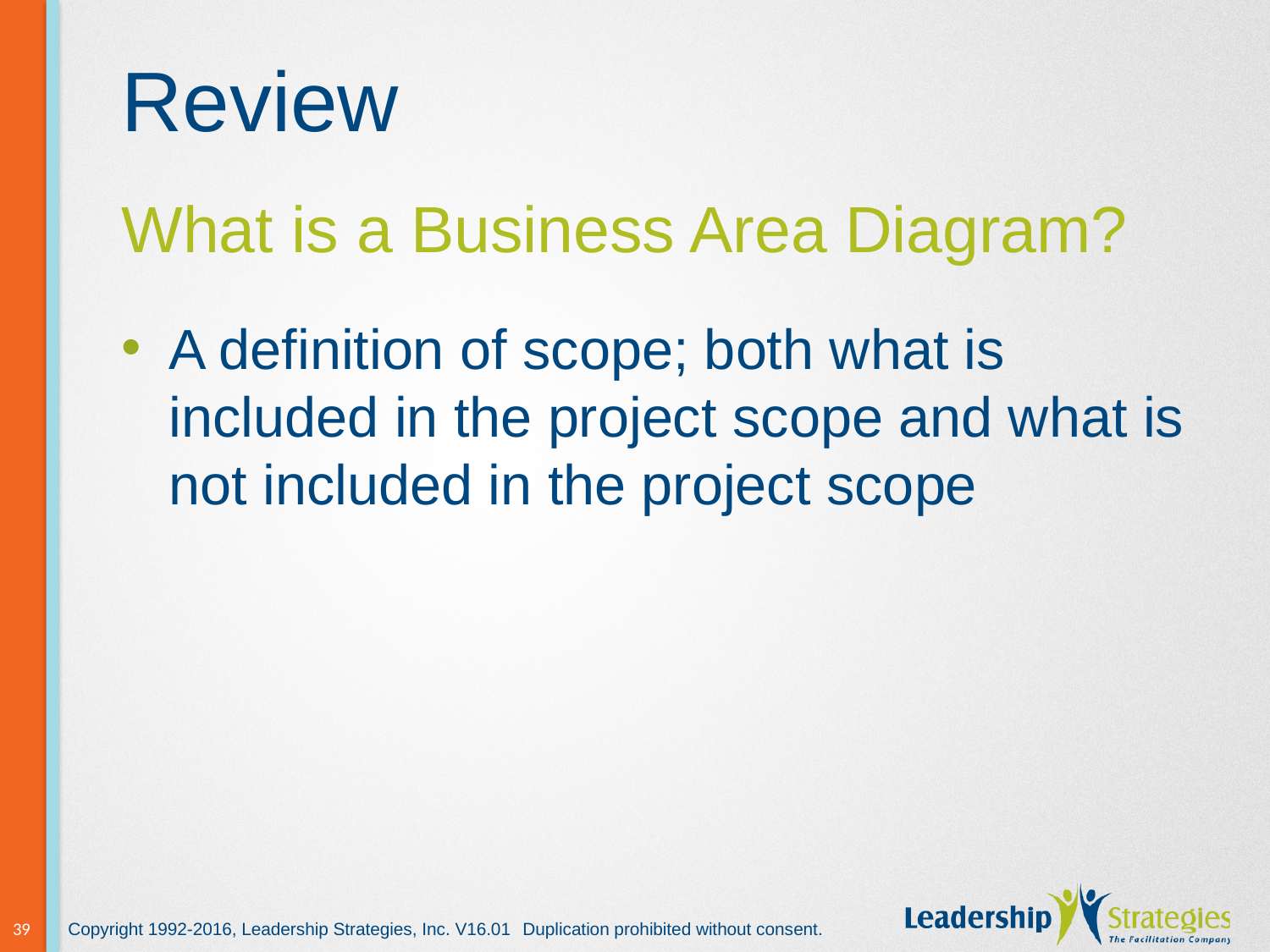

# Review
What is a Business Area Diagram?
A definition of scope; both what is included in the project scope and what is not included in the project scope
39